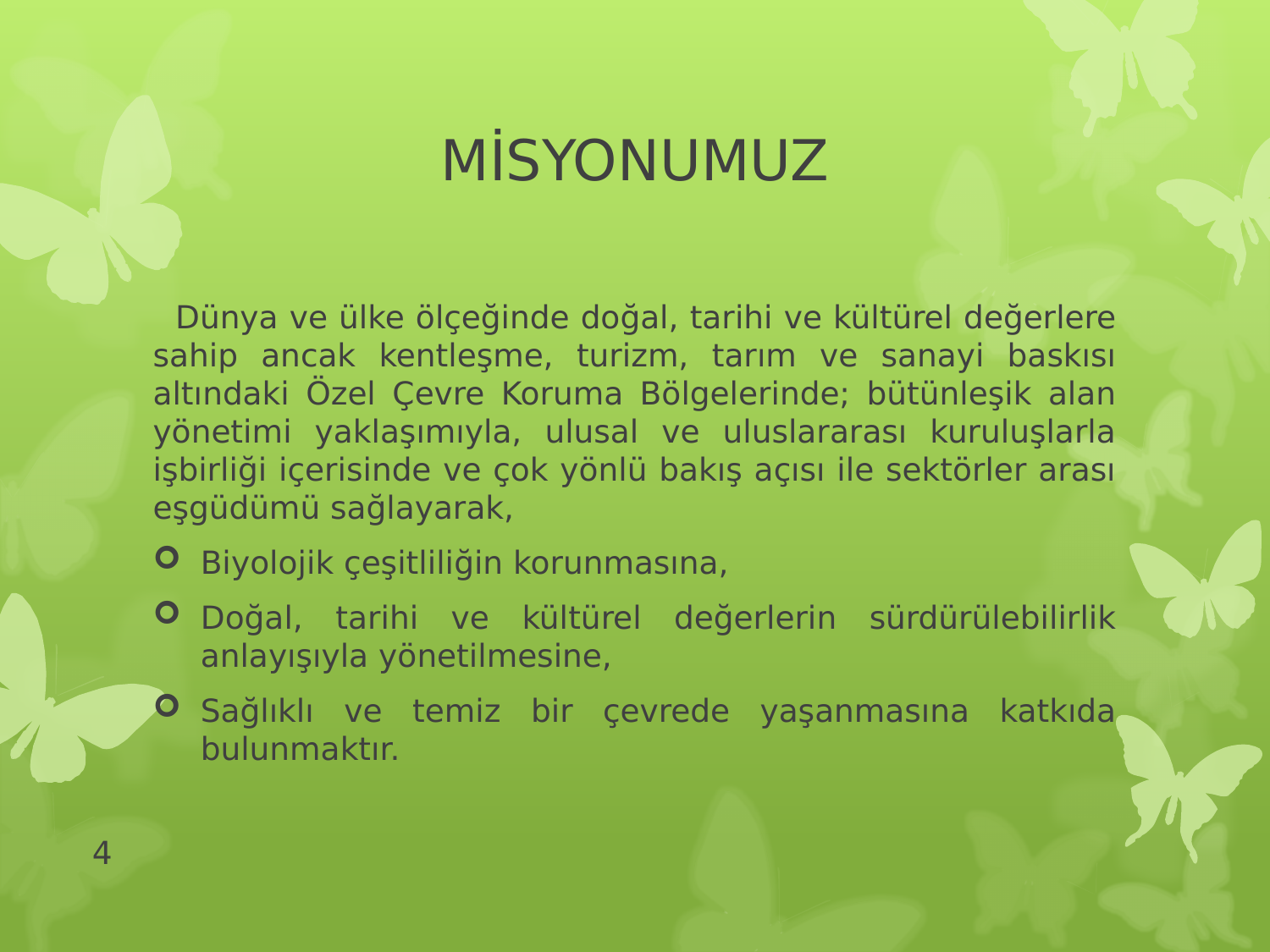

# MİSYONUMUZ
  Dünya ve ülke ölçeğinde doğal, tarihi ve kültürel değerlere sahip ancak kentleşme, turizm, tarım ve sanayi baskısı altındaki Özel Çevre Koruma Bölgelerinde; bütünleşik alan yönetimi yaklaşımıyla, ulusal ve uluslararası kuruluşlarla işbirliği içerisinde ve çok yönlü bakış açısı ile sektörler arası eşgüdümü sağlayarak,
Biyolojik çeşitliliğin korunmasına,
Doğal, tarihi ve kültürel değerlerin sürdürülebilirlik anlayışıyla yönetilmesine,
Sağlıklı ve temiz bir çevrede yaşanmasına katkıda bulunmaktır.
4